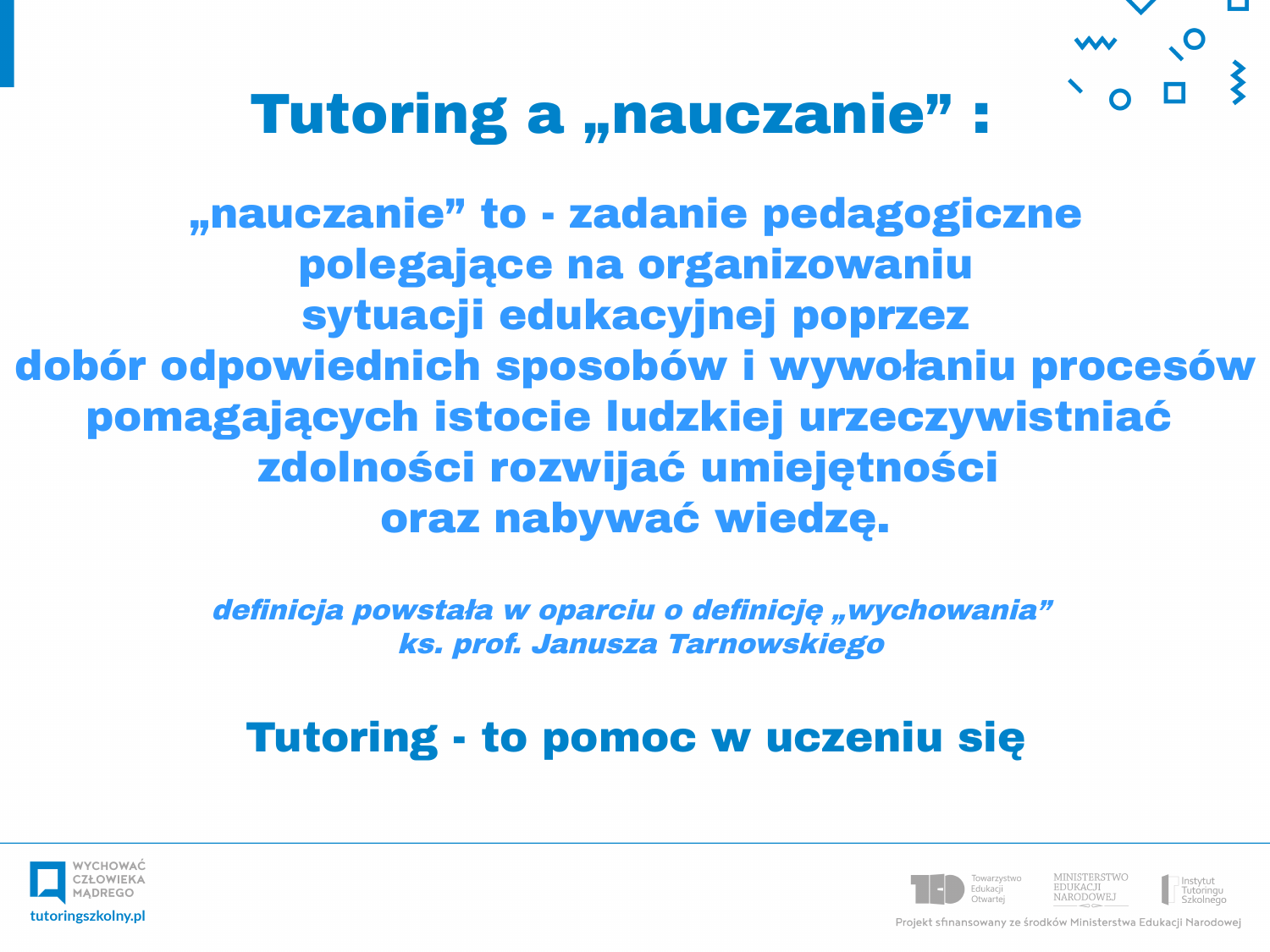

Tutoring a „nauczanie” :
„nauczanie” to - zadanie pedagogiczne
polegające na organizowaniu
 sytuacji edukacyjnej poprzez
dobór odpowiednich sposobów i wywołaniu procesów pomagających istocie ludzkiej urzeczywistniać  zdolności rozwijać umiejętności
oraz nabywać wiedzę.

definicja powstała w oparciu o definicję „wychowania”
 ks. prof. Janusza Tarnowskiego

Tutoring - to pomoc w uczeniu się